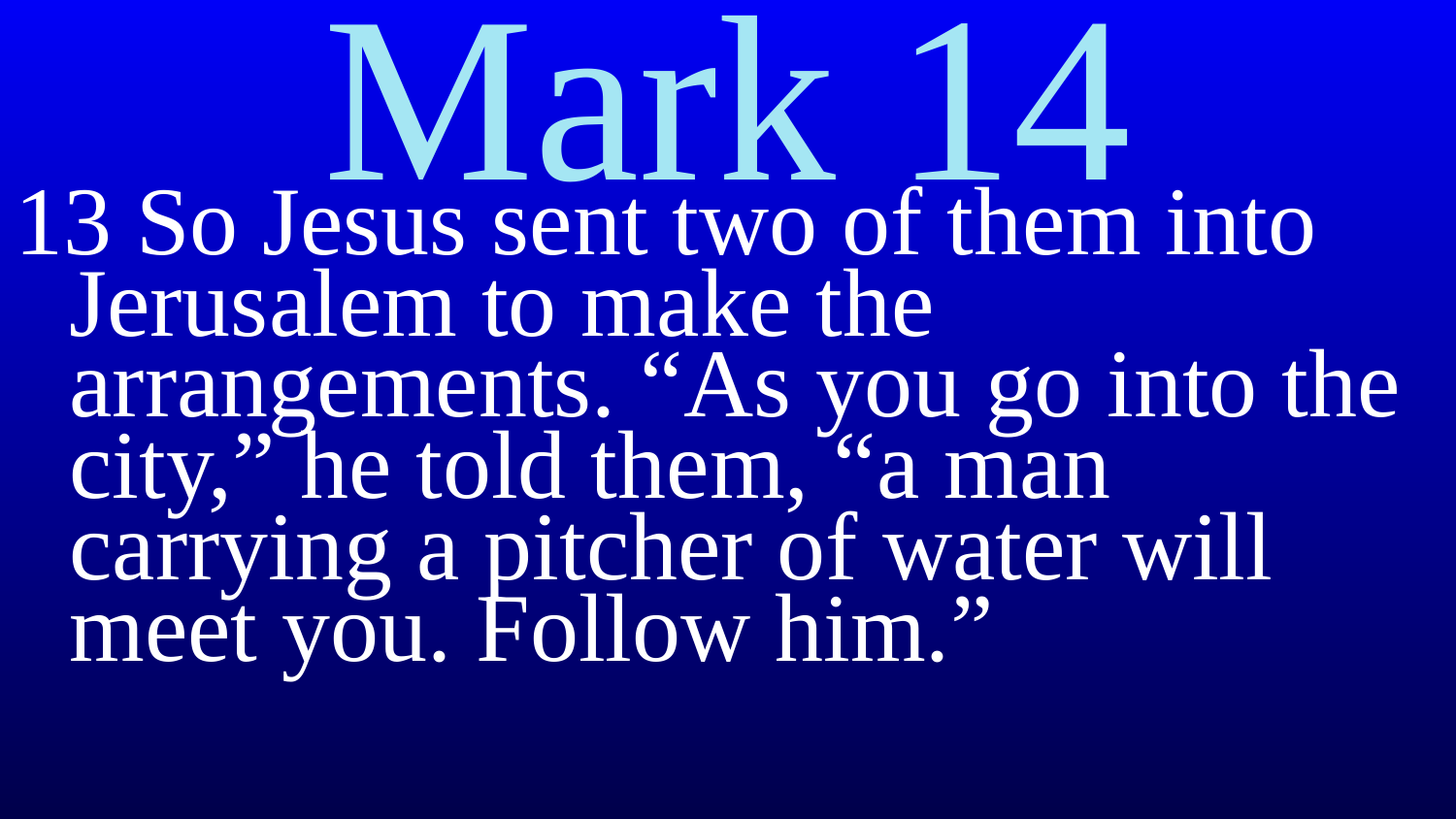

# Mark 14
13 So Jesus sent two of them into Jerusalem to make the arrangements. “As you go into the city,” he told them, “a man carrying a pitcher of water will meet you. Follow him.”